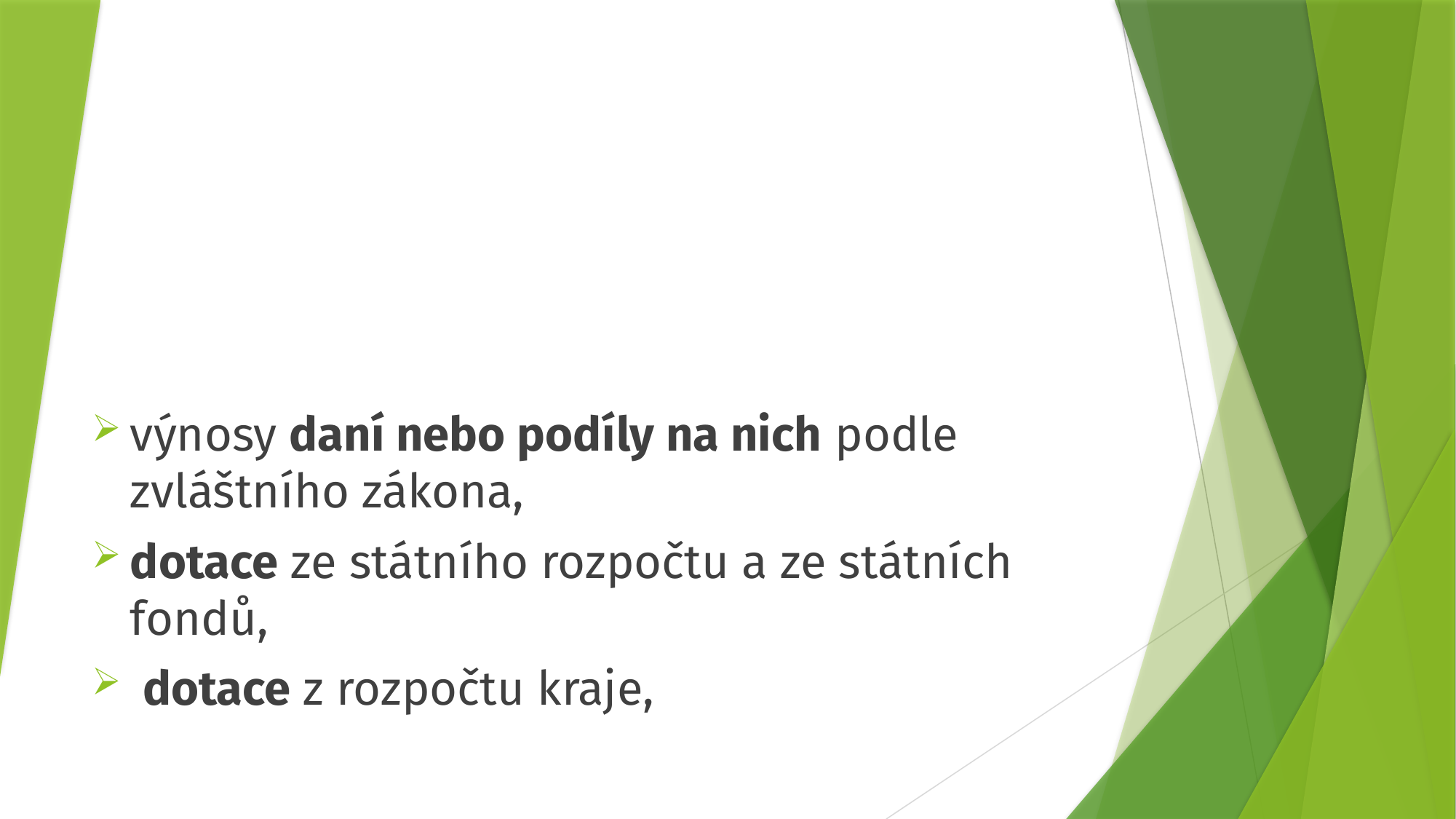

výnosy daní nebo podíly na nich podle zvláštního zákona,
dotace ze státního rozpočtu a ze státních fondů,
 dotace z rozpočtu kraje,